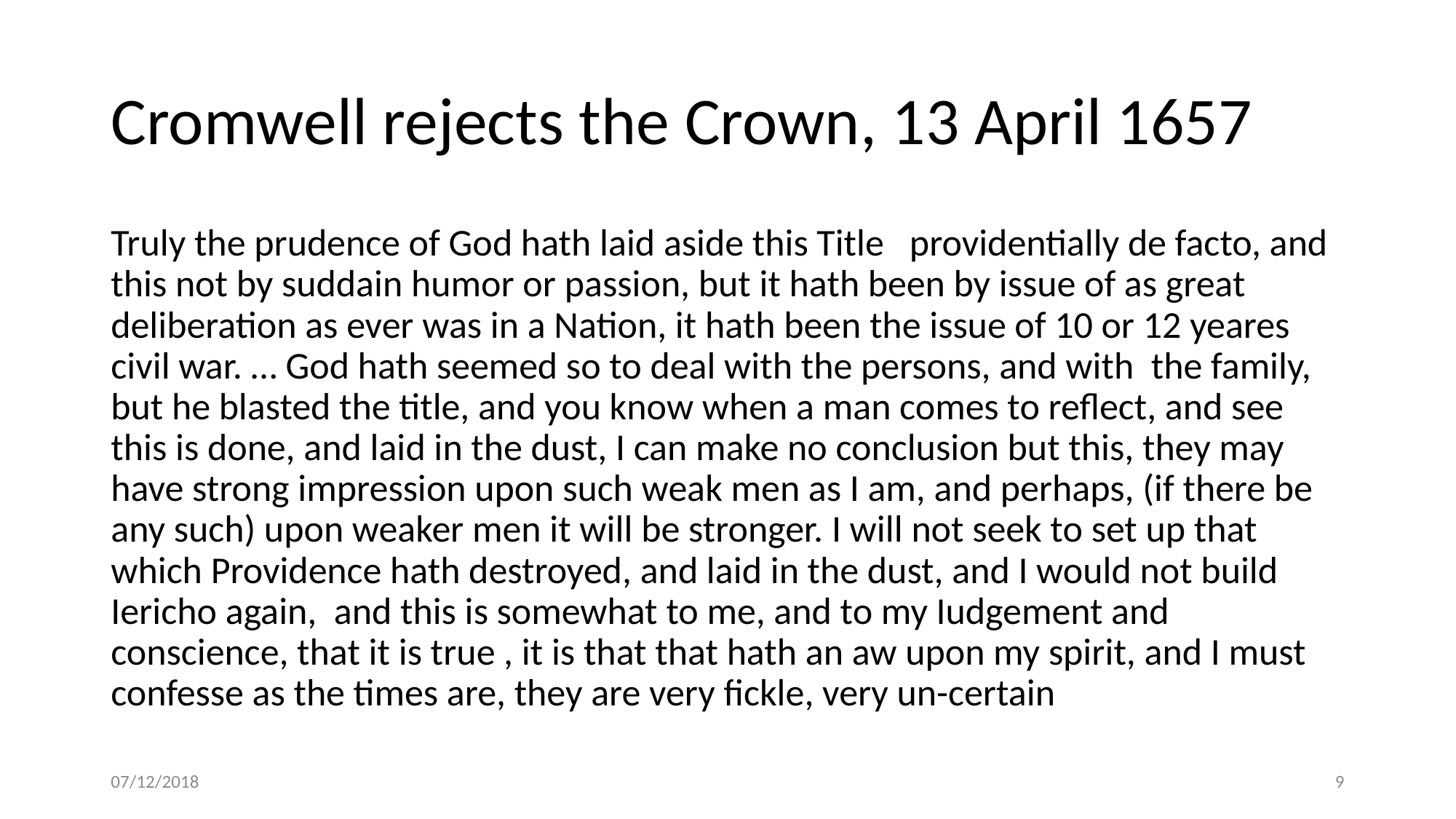

# Cromwell rejects the Crown, 13 April 1657
Truly the prudence of God hath laid aside this Title   providentially de facto, and this not by suddain humor or passion, but it hath been by issue of as great deliberation as ever was in a Nation, it hath been the issue of 10 or 12 yeares civil war. … God hath seemed so to deal with the persons, and with  the family, but he blasted the title, and you know when a man comes to reflect, and see this is done, and laid in the dust, I can make no conclusion but this, they may have strong impression upon such weak men as I am, and perhaps, (if there be any such) upon weaker men it will be stronger. I will not seek to set up that which Providence hath destroyed, and laid in the dust, and I would not build Iericho again,  and this is somewhat to me, and to my Iudgement and conscience, that it is true , it is that that hath an aw upon my spirit, and I must confesse as the times are, they are very fickle, very un-certain

07/12/2018
9